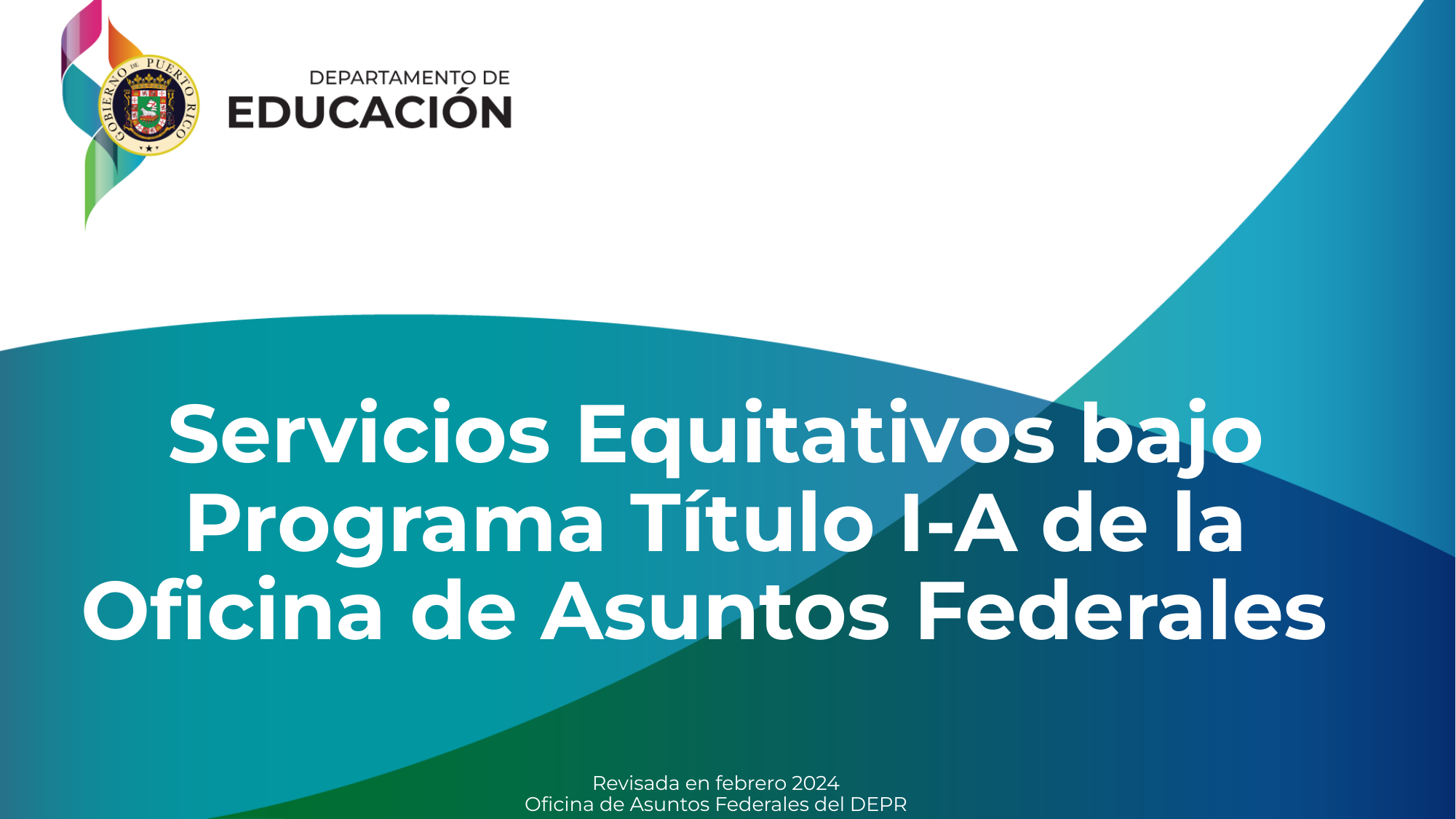

# Servicios Equitativos bajo Programa Título I-A de la Oficina de Asuntos Federales Revisada en febrero 2024 Oficina de Asuntos Federales del DEPR